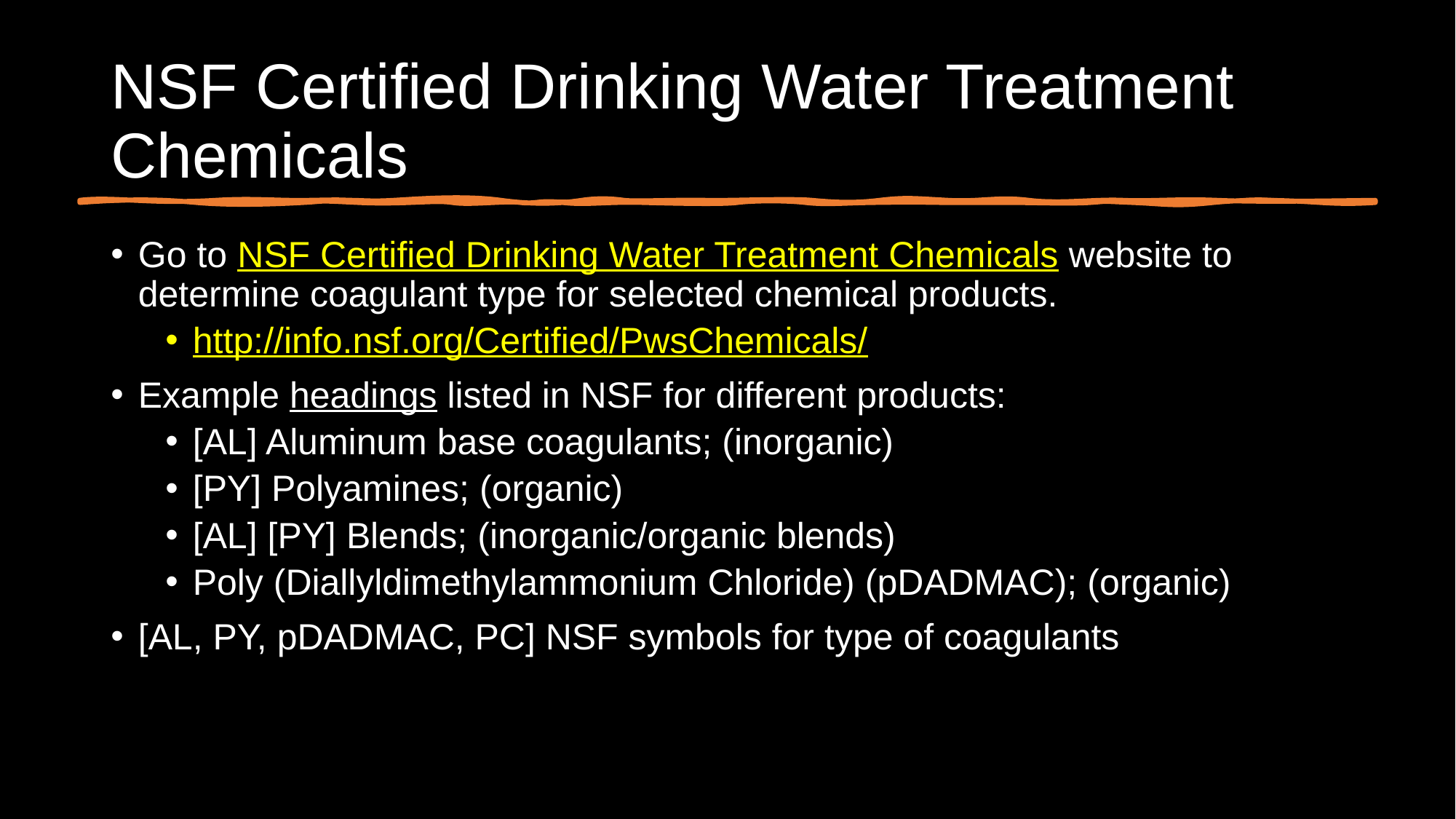

# NSF Certified Drinking Water Treatment Chemicals

Go to NSF Certified Drinking Water Treatment Chemicals website to determine coagulant type for selected chemical products.
http://info.nsf.org/Certified/PwsChemicals/
Example headings listed in NSF for different products:
[AL] Aluminum base coagulants; (inorganic)
[PY] Polyamines; (organic)
[AL] [PY] Blends; (inorganic/organic blends)
Poly (Diallyldimethylammonium Chloride) (pDADMAC); (organic)
[AL, PY, pDADMAC, PC] NSF symbols for type of coagulants